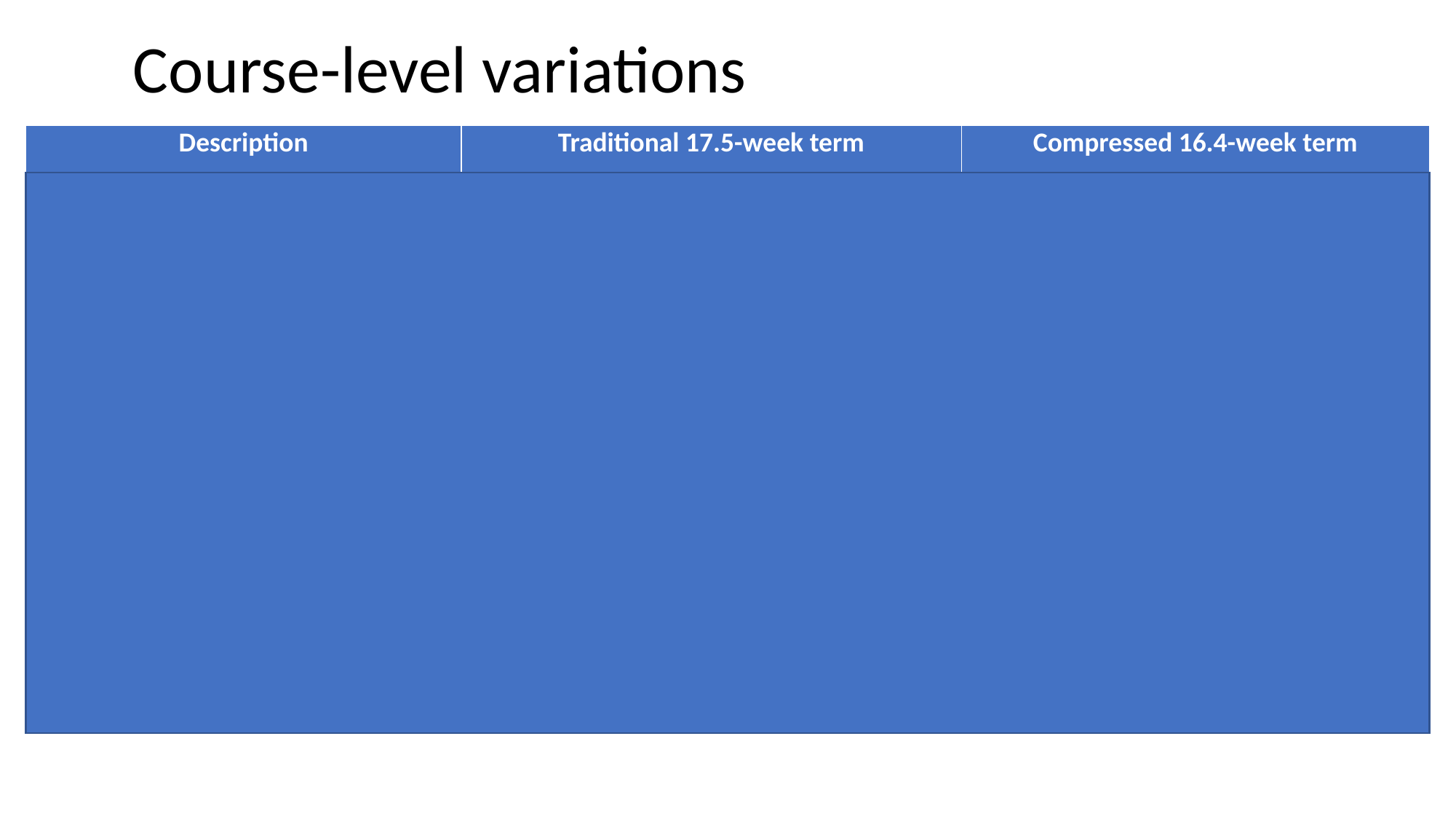

# Course-level variations
| Description | Traditional 17.5-week term | Compressed 16.4-week term |
| --- | --- | --- |
| Full term, 2 holidays | MW 8:00-9:15 52.5 hours | MW 8:00-9:25 55.76 hours |
| Half term, 2 holidays – end time flexible | MTWR 8:00-9:20, 9 wks, 34 sessions 54.4 hours | MTWR 8:00-9:30, 8 wks, 30 sessions 54 hours |
| Half term, 2 holidays – obey block schedule | MTWR 8:00-9:15, 9 wks, 34 sessions 51 hours | MTWR 8:00-9:25, 8 wks, 30 sessions 51 hours |
| Alternating Saturdays, 90% attendance (positive attendance) | 9 Saturdays 8:00-1:50 48.6 hours | 8 Saturdays 8:00-2:30 49 hours |
| Alternative Accounting (any DE) | 3 units x Standard 17.5 multiplier 52.5 hours | 3 units x Standard 17.5 multiplier 52.5 hours |